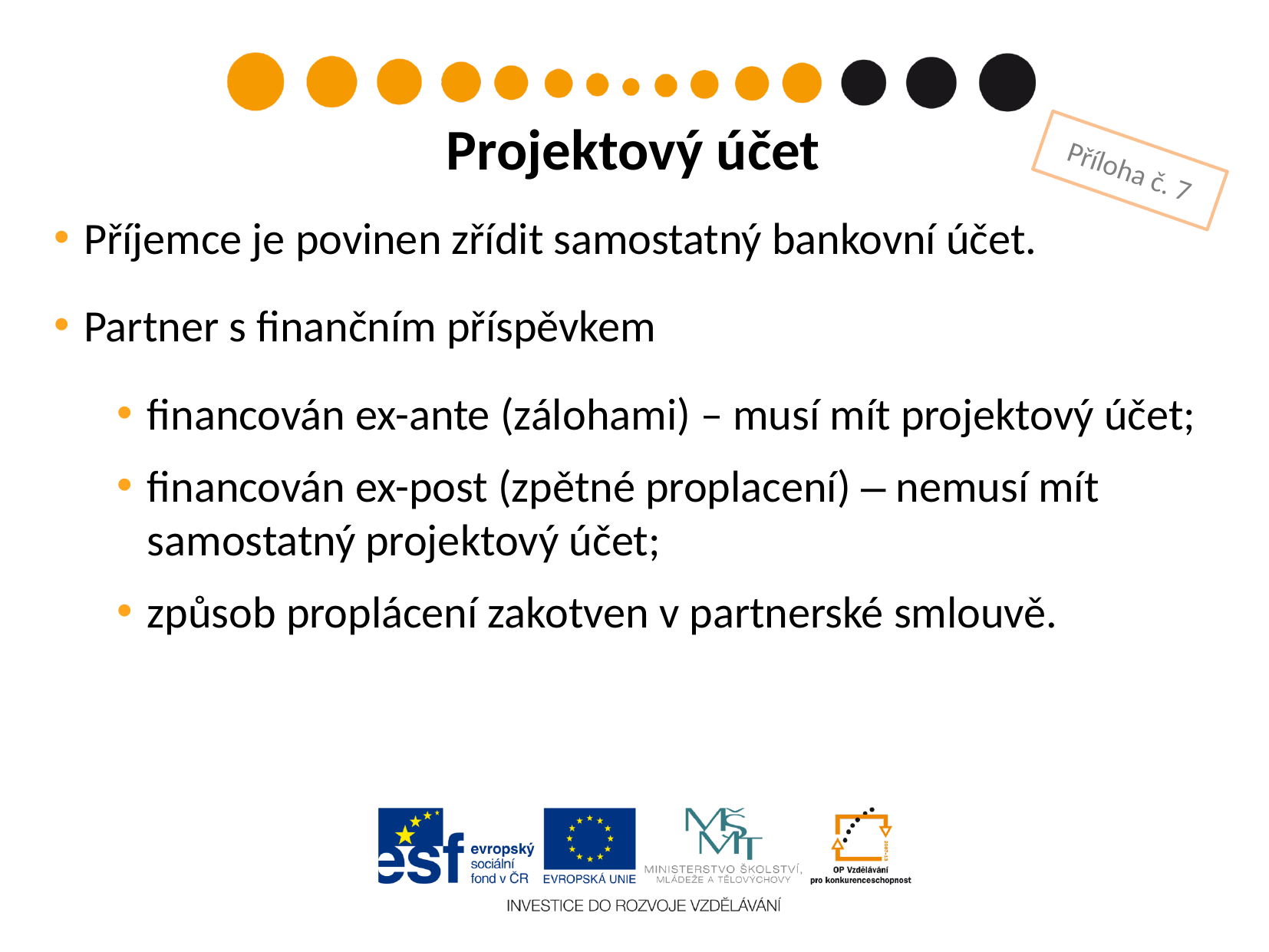

Projektový účet
Příloha č. 7
Příjemce je povinen zřídit samostatný bankovní účet.
Partner s finančním příspěvkem
financován ex-ante (zálohami) – musí mít projektový účet;
financován ex-post (zpětné proplacení) – nemusí mít samostatný projektový účet;
způsob proplácení zakotven v partnerské smlouvě.